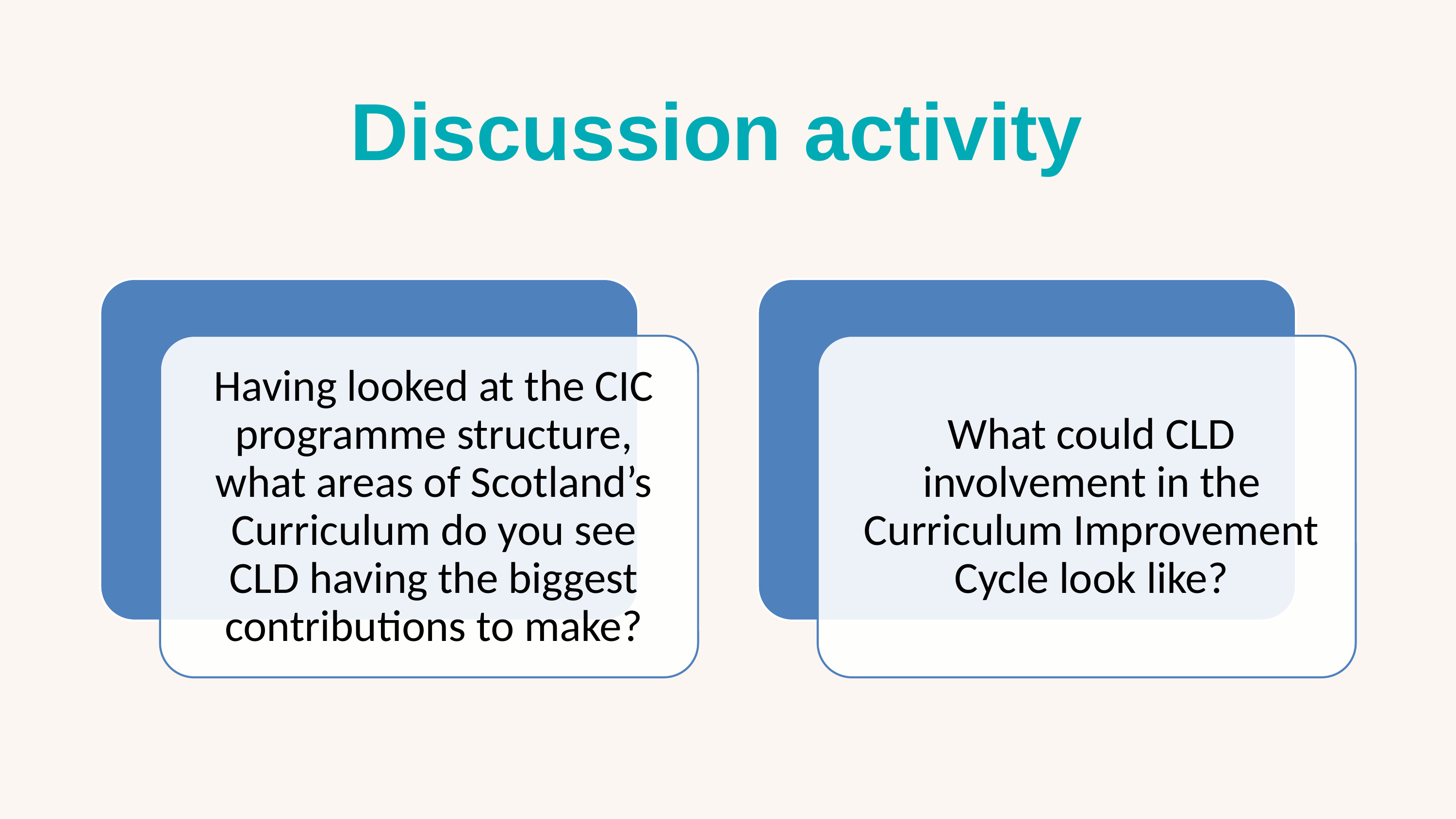

Discussion activity
Having looked at the CIC programme structure, what areas of Scotland’s Curriculum do you see CLD having the biggest contributions to make?
What could CLD involvement in the Curriculum Improvement Cycle look like?